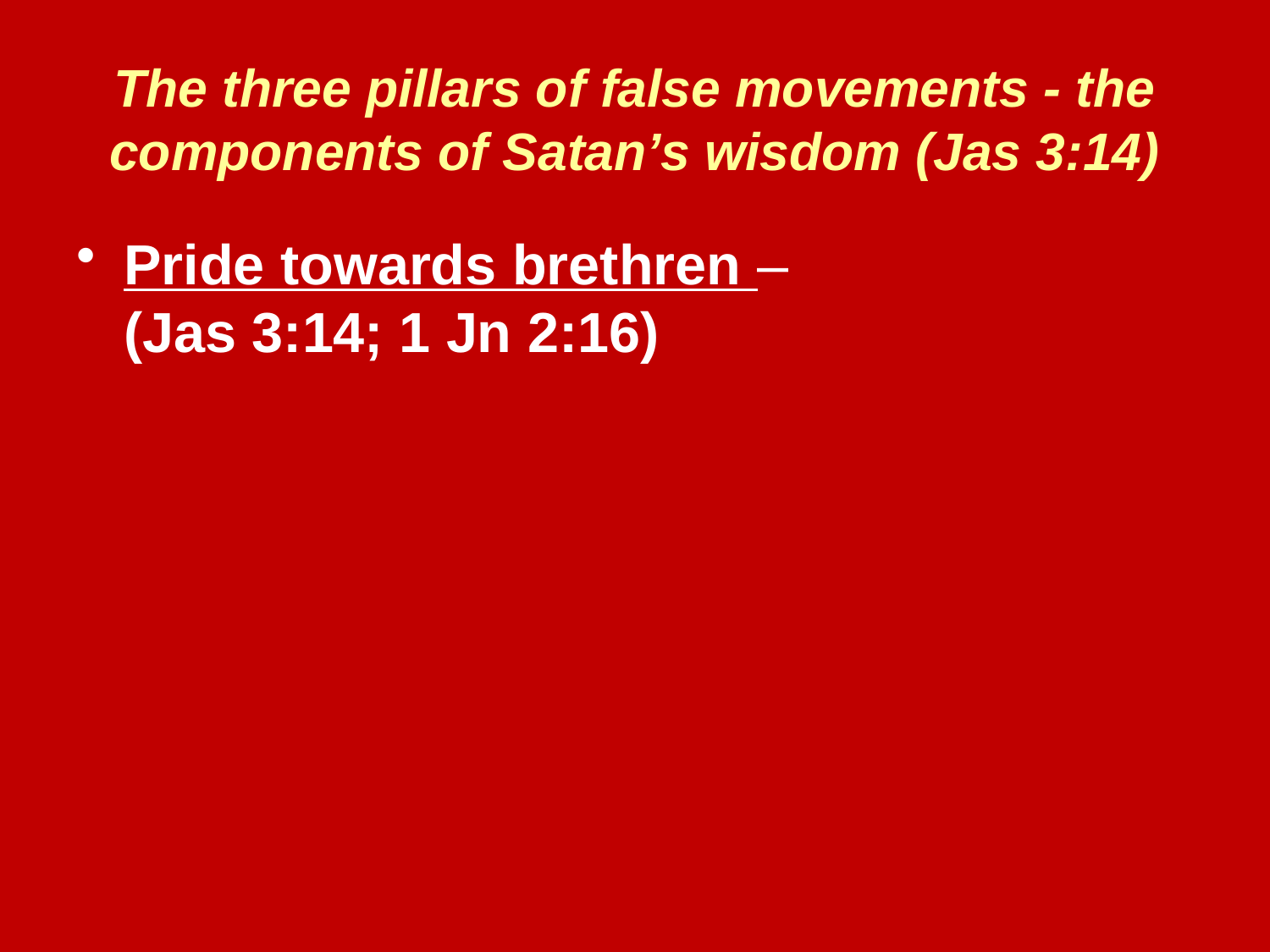

The three pillars of false movements - the components of Satan’s wisdom (Jas 3:14)
Pride towards brethren –
(Jas 3:14; 1 Jn 2:16)